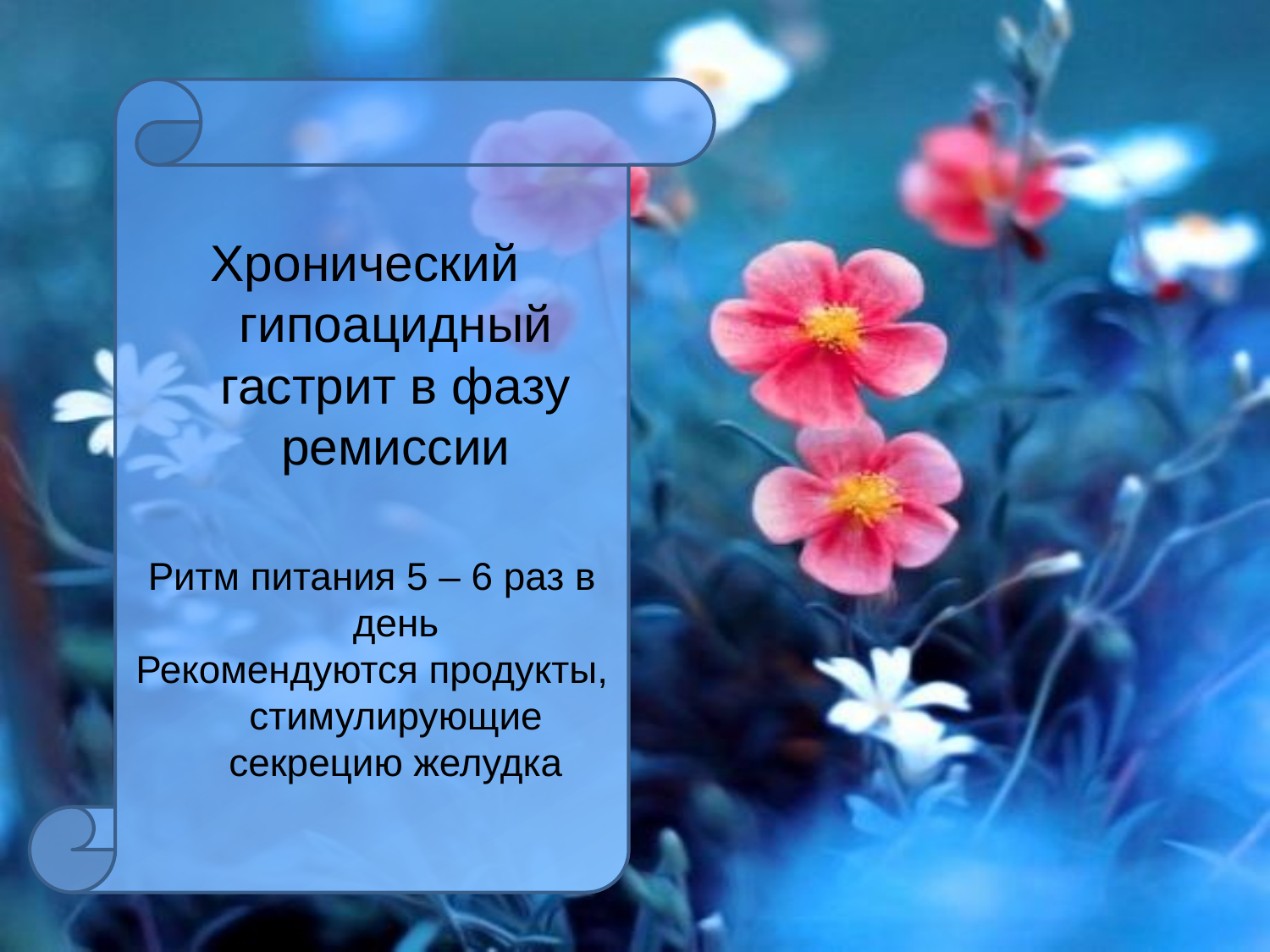

Хронический  гипоацидный гастрит в фазу ремиссии

Ритм питания 5 – 6 раз в день
Рекомендуются продукты, стимулирующие секрецию желудка